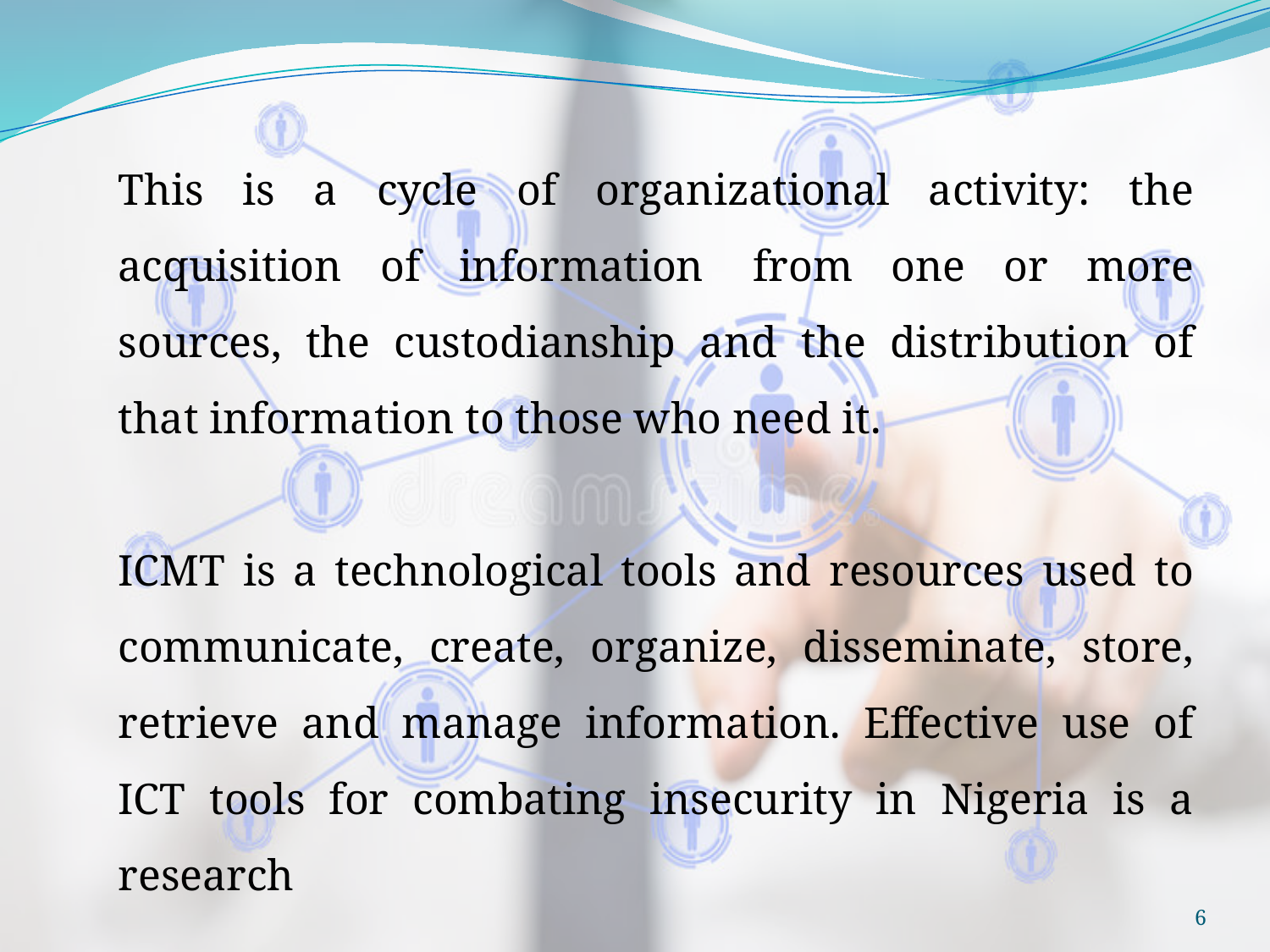

This is a cycle of organizational activity: the acquisition of information  from one or more sources, the custodianship and the distribution of that information to those who need it.

	ICMT is a technological tools and resources used to communicate, create, organize, disseminate, store, retrieve and manage information. Effective use of ICT tools for combating insecurity in Nigeria is a research

6